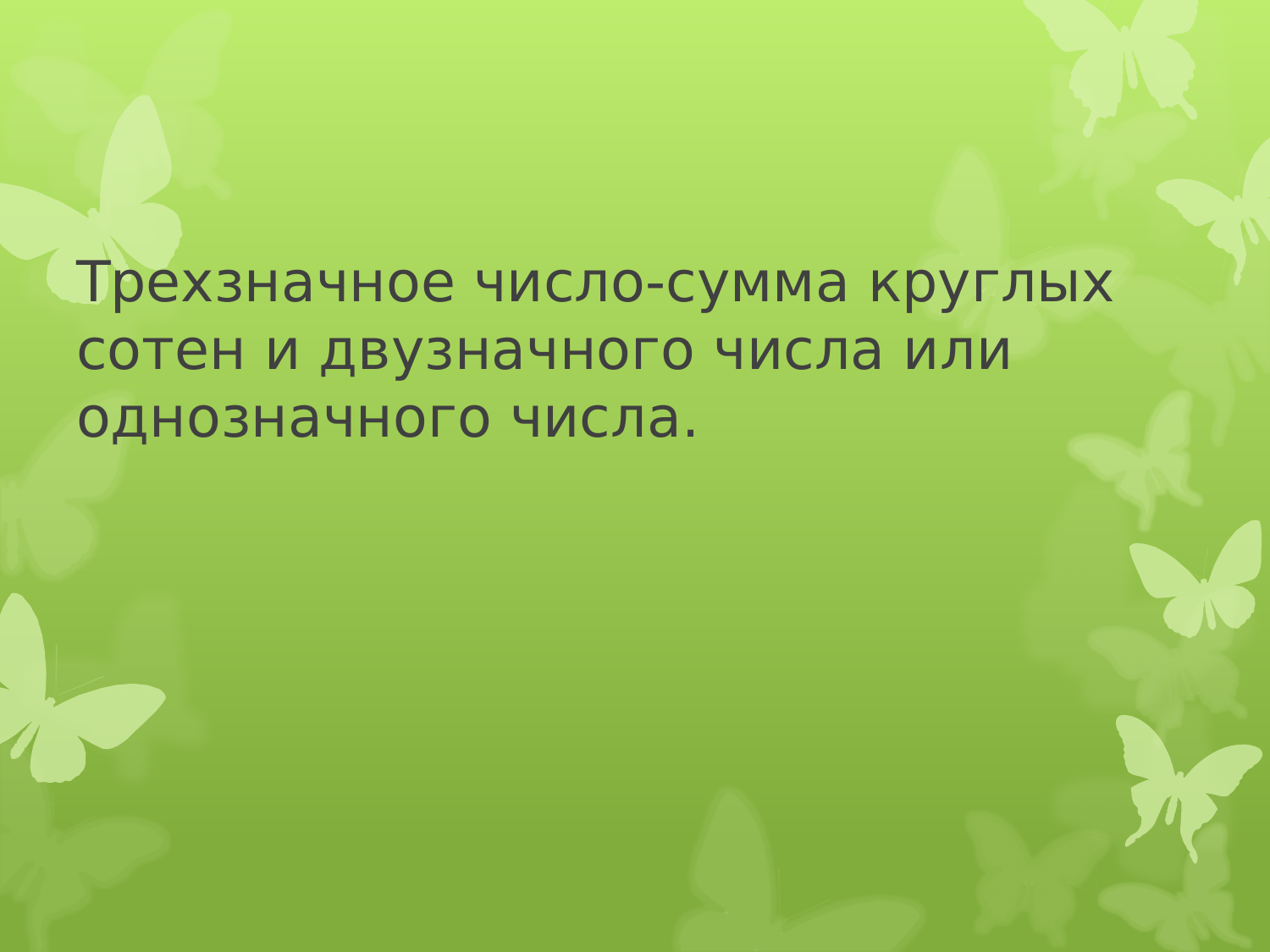

# Трехзначное число-сумма круглых сотен и двузначного числа или однозначного числа.